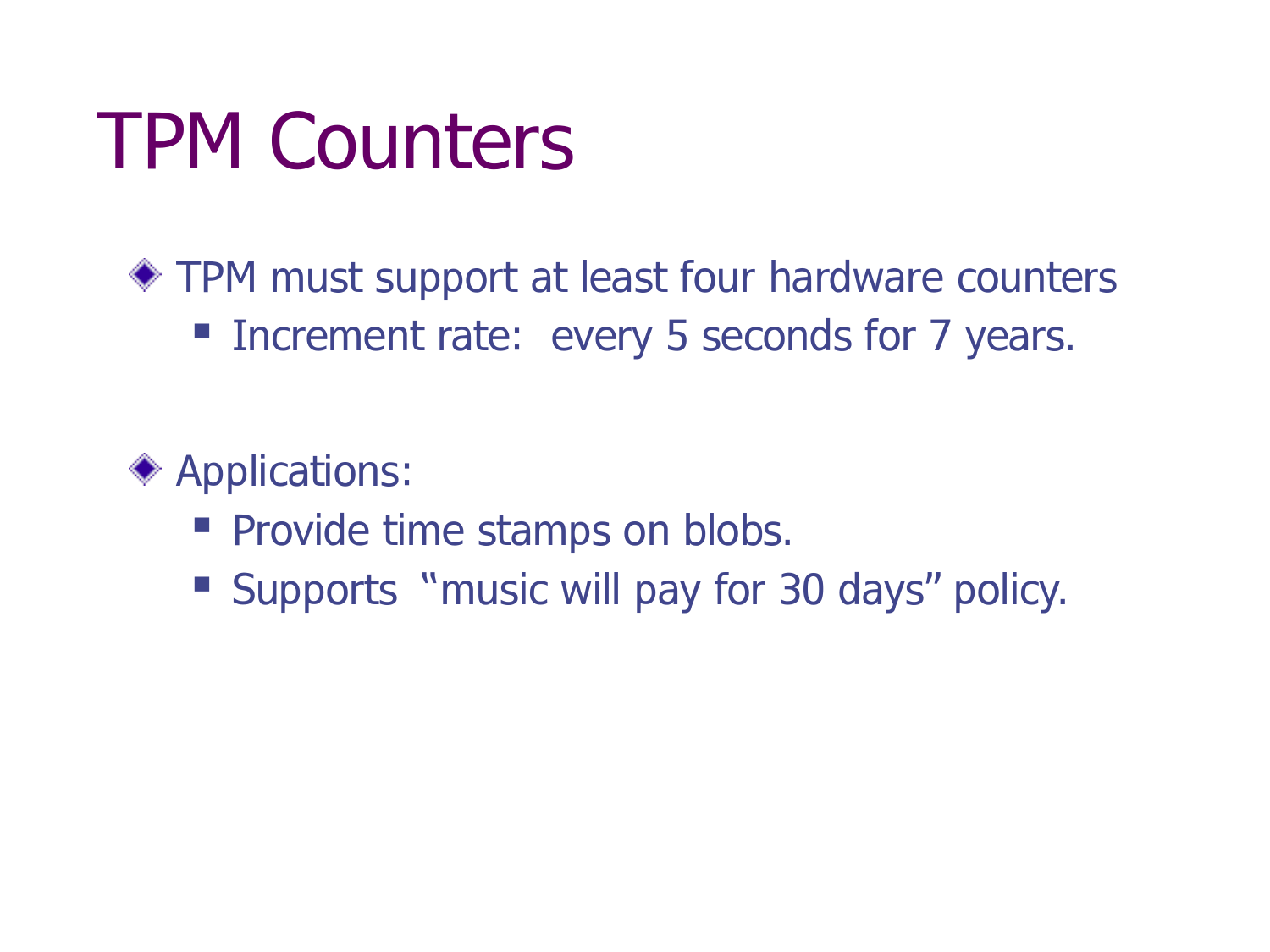

# TPM Counters
TPM must support at least four hardware counters
Increment rate:  every 5 seconds for 7 years.

Applications:
Provide time stamps on blobs.
Supports  “music will pay for 30 days” policy.